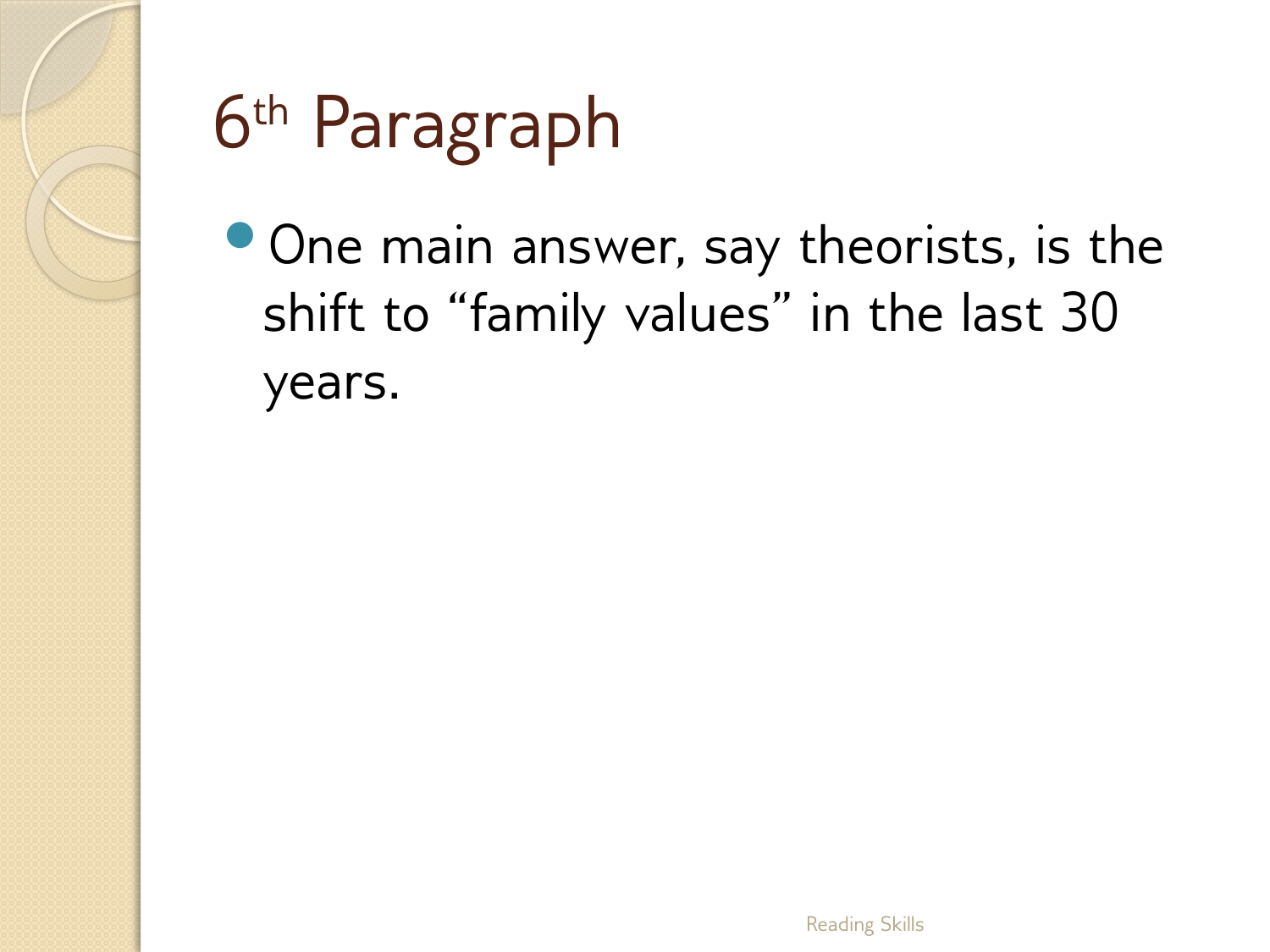

# 6th Paragraph
One main answer, say theorists, is the shift to “family values” in the last 30 years.
Reading Skills